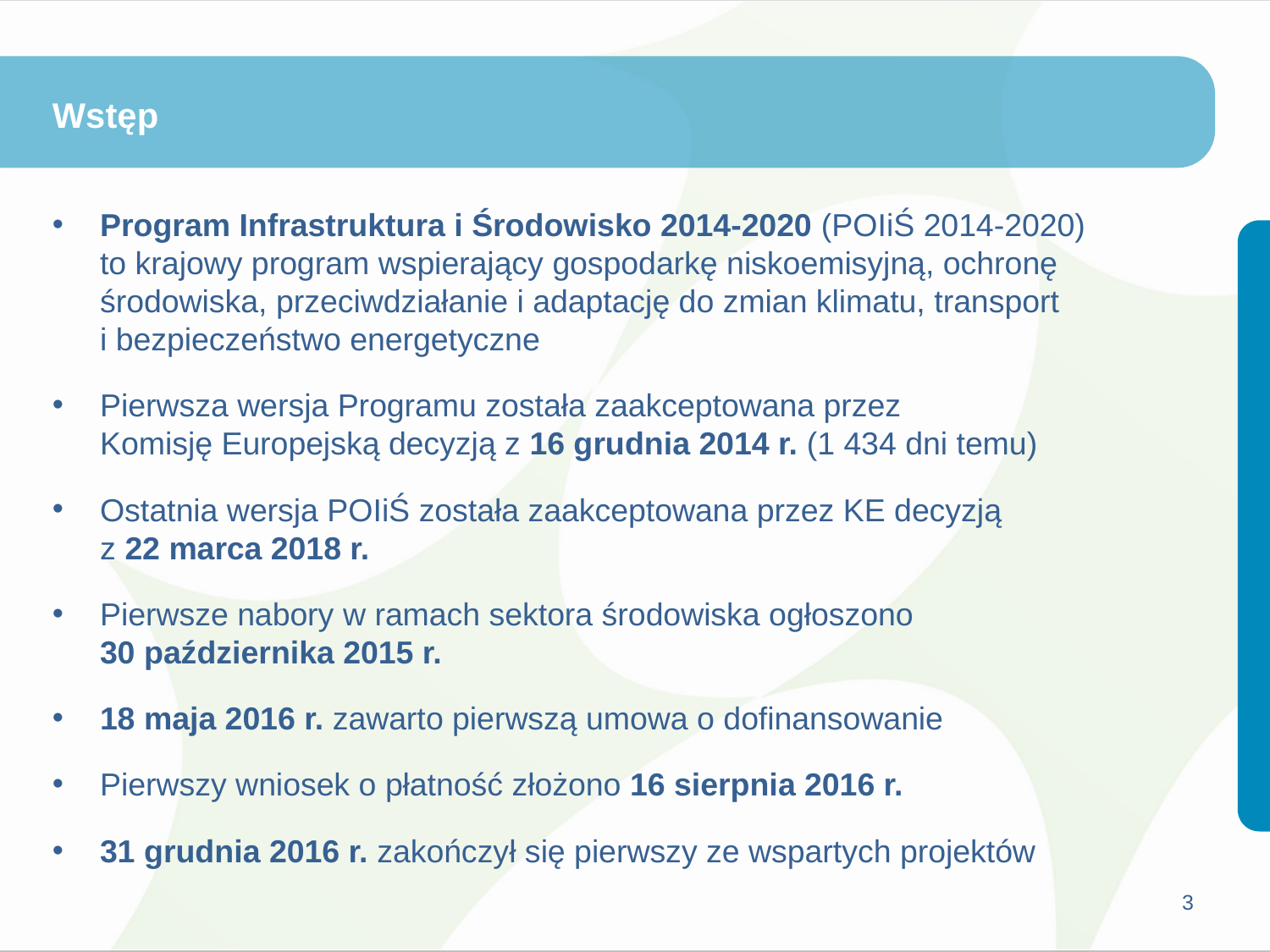

# Wstęp
Program Infrastruktura i Środowisko 2014-2020 (POIiŚ 2014-2020)
to krajowy program wspierający gospodarkę niskoemisyjną, ochronę środowiska, przeciwdziałanie i adaptację do zmian klimatu, transport
i bezpieczeństwo energetyczne
Pierwsza wersja Programu została zaakceptowana przez
Komisję Europejską decyzją z 16 grudnia 2014 r. (1 434 dni temu)
Ostatnia wersja POIiŚ została zaakceptowana przez KE decyzją
z 22 marca 2018 r.
Pierwsze nabory w ramach sektora środowiska ogłoszono
30 października 2015 r.
18 maja 2016 r. zawarto pierwszą umowa o dofinansowanie
Pierwszy wniosek o płatność złożono 16 sierpnia 2016 r.
31 grudnia 2016 r. zakończył się pierwszy ze wspartych projektów

3